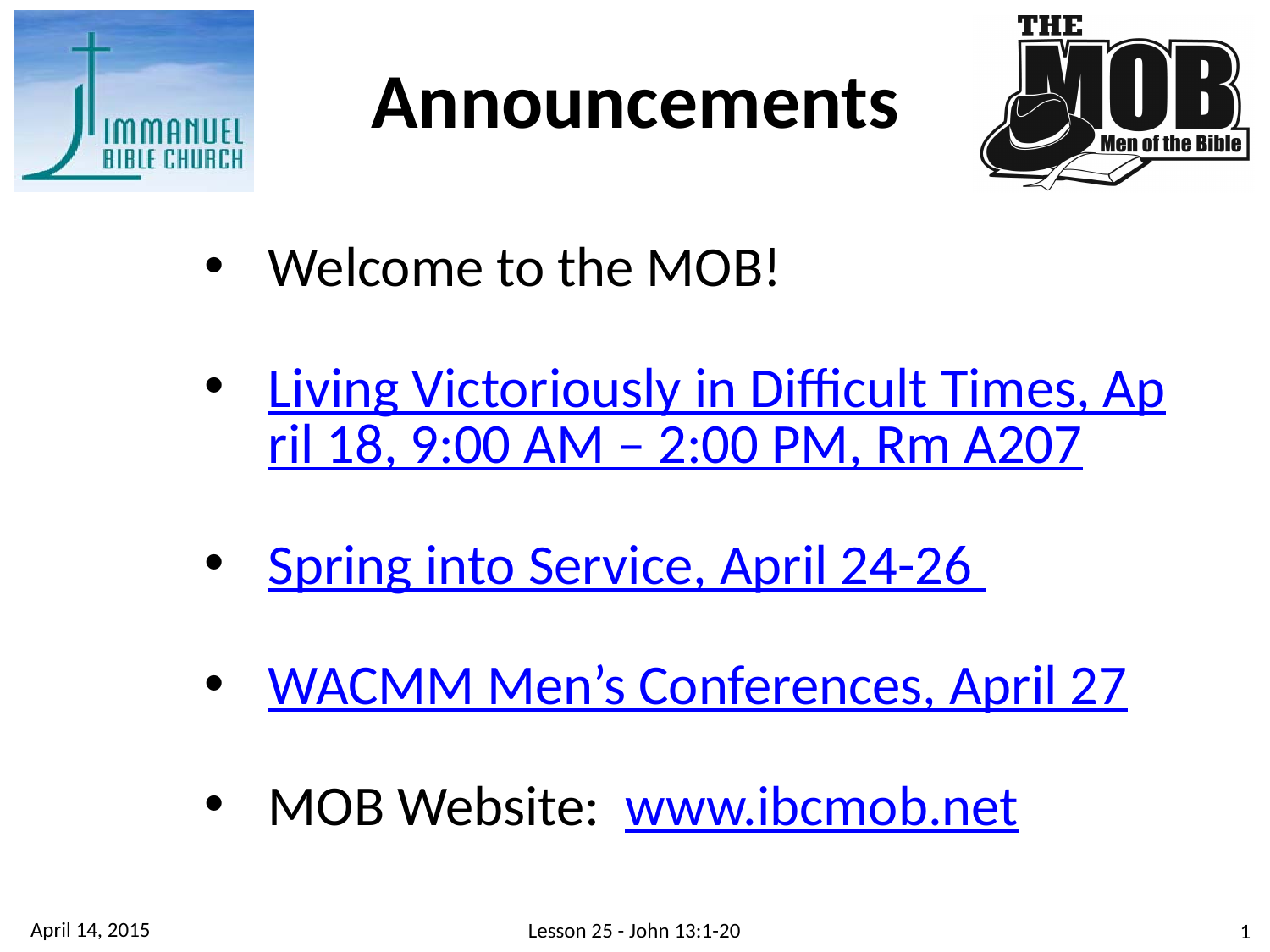

Announcements
Welcome to the MOB!
Living Victoriously in Difficult Times, April 18, 9:00 AM – 2:00 PM, Rm A207
Spring into Service, April 24-26
WACMM Men’s Conferences, April 27
MOB Website:  www.ibcmob.net
April 14, 2015
Lesson 25 - John 13:1-20
1